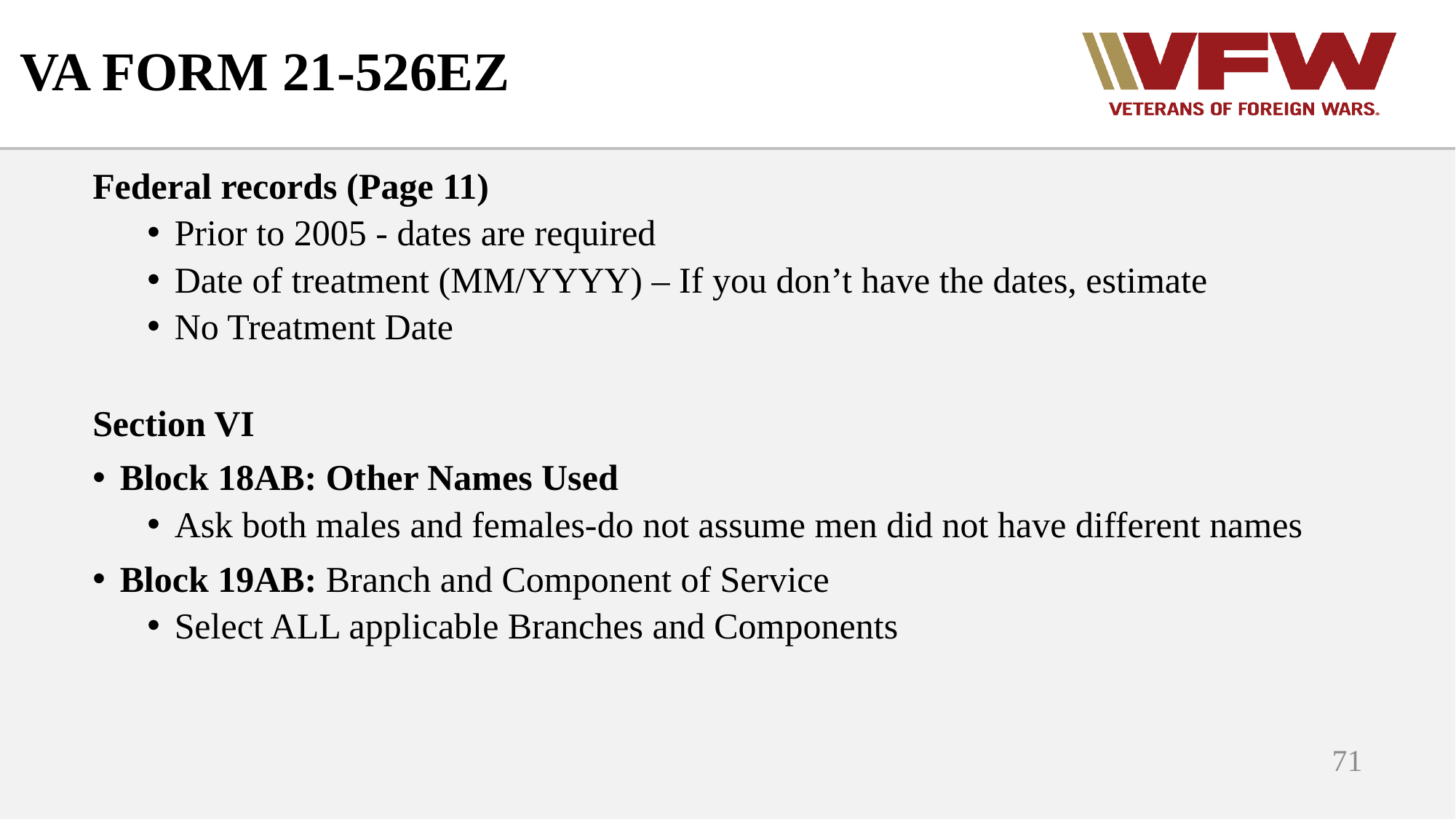

# VA FORM 21-526EZ
Federal records (Page 11)
Prior to 2005 - dates are required
Date of treatment (MM/YYYY) – If you don’t have the dates, estimate
No Treatment Date

Section VI
Block 18AB: Other Names Used
Ask both males and females-do not assume men did not have different names
Block 19AB: Branch and Component of Service
Select ALL applicable Branches and Components

71